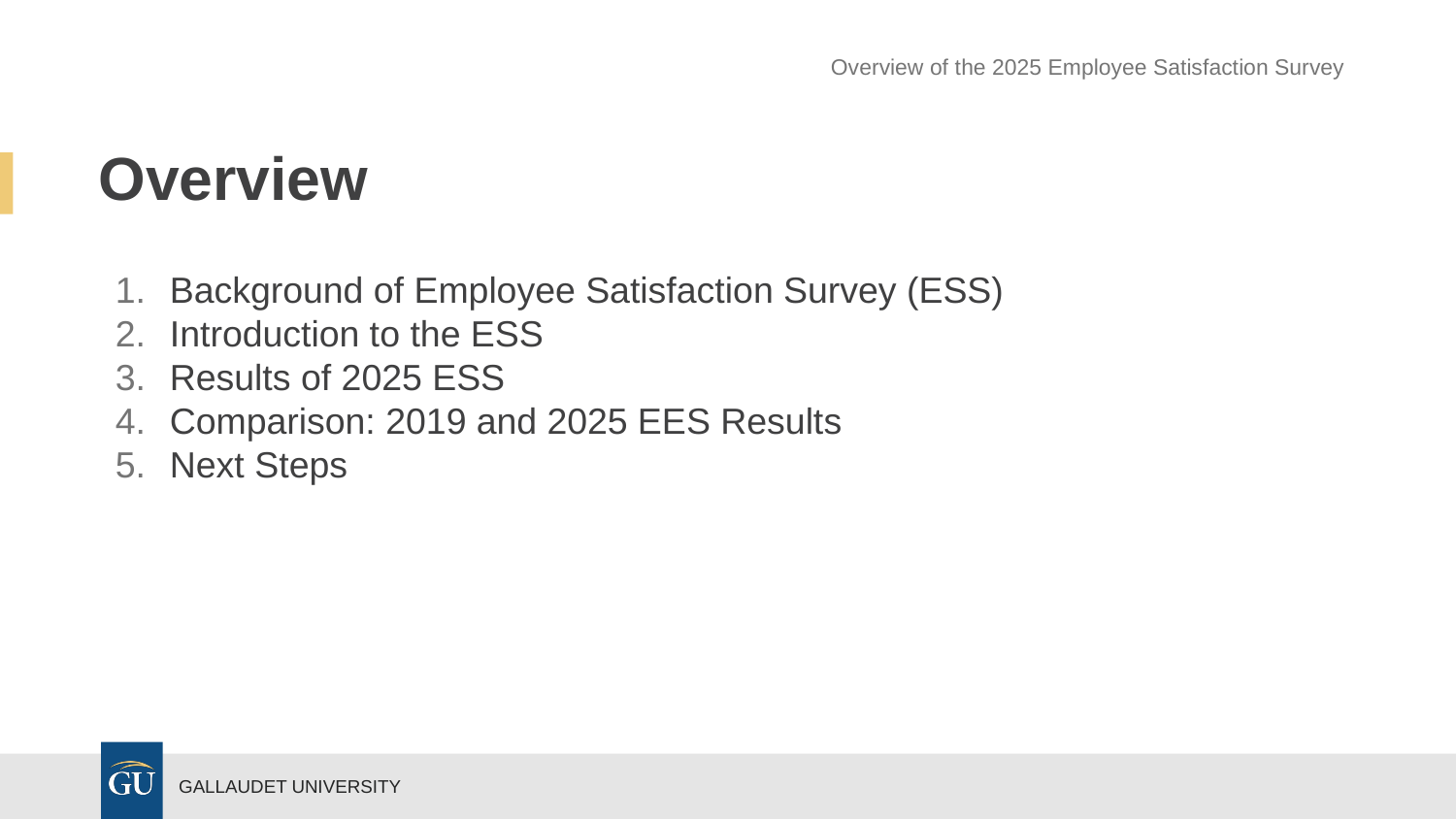

Overview of the 2025 Employee Satisfaction Survey
# Overview
Background of Employee Satisfaction Survey (ESS)
Introduction to the ESS
Results of 2025 ESS
Comparison: 2019 and 2025 EES Results
Next Steps